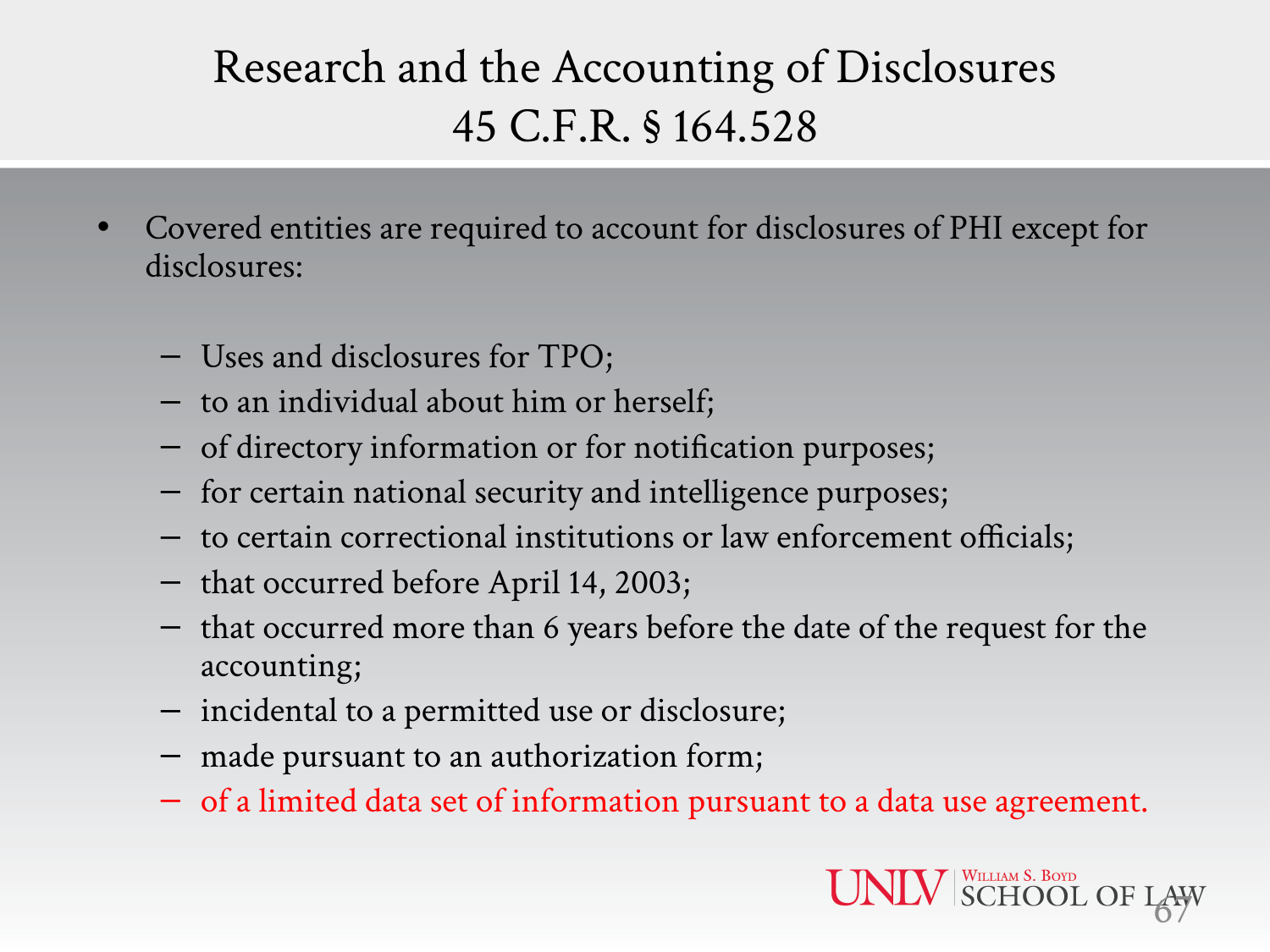

# Research and the Accounting of Disclosures 45 C.F.R. § 164.528
Covered entities are required to account for disclosures of PHI except for disclosures:

Uses and disclosures for TPO;
to an individual about him or herself;
of directory information or for notification purposes;
for certain national security and intelligence purposes;
to certain correctional institutions or law enforcement officials;
that occurred before April 14, 2003;
that occurred more than 6 years before the date of the request for the accounting;
incidental to a permitted use or disclosure;
made pursuant to an authorization form;
of a limited data set of information pursuant to a data use agreement.

67